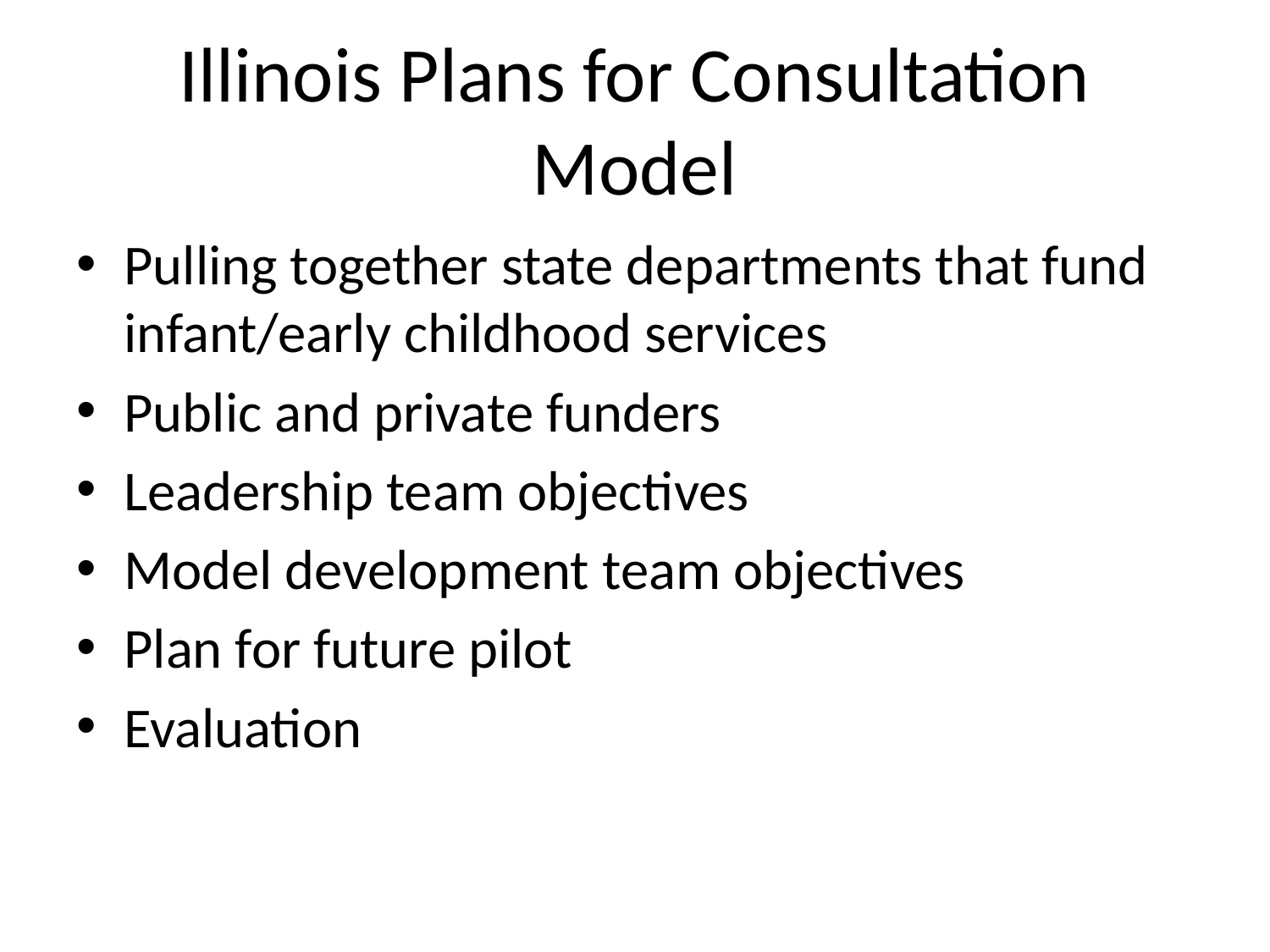

# Illinois Plans for Consultation Model
Pulling together state departments that fund infant/early childhood services
Public and private funders
Leadership team objectives
Model development team objectives
Plan for future pilot
Evaluation